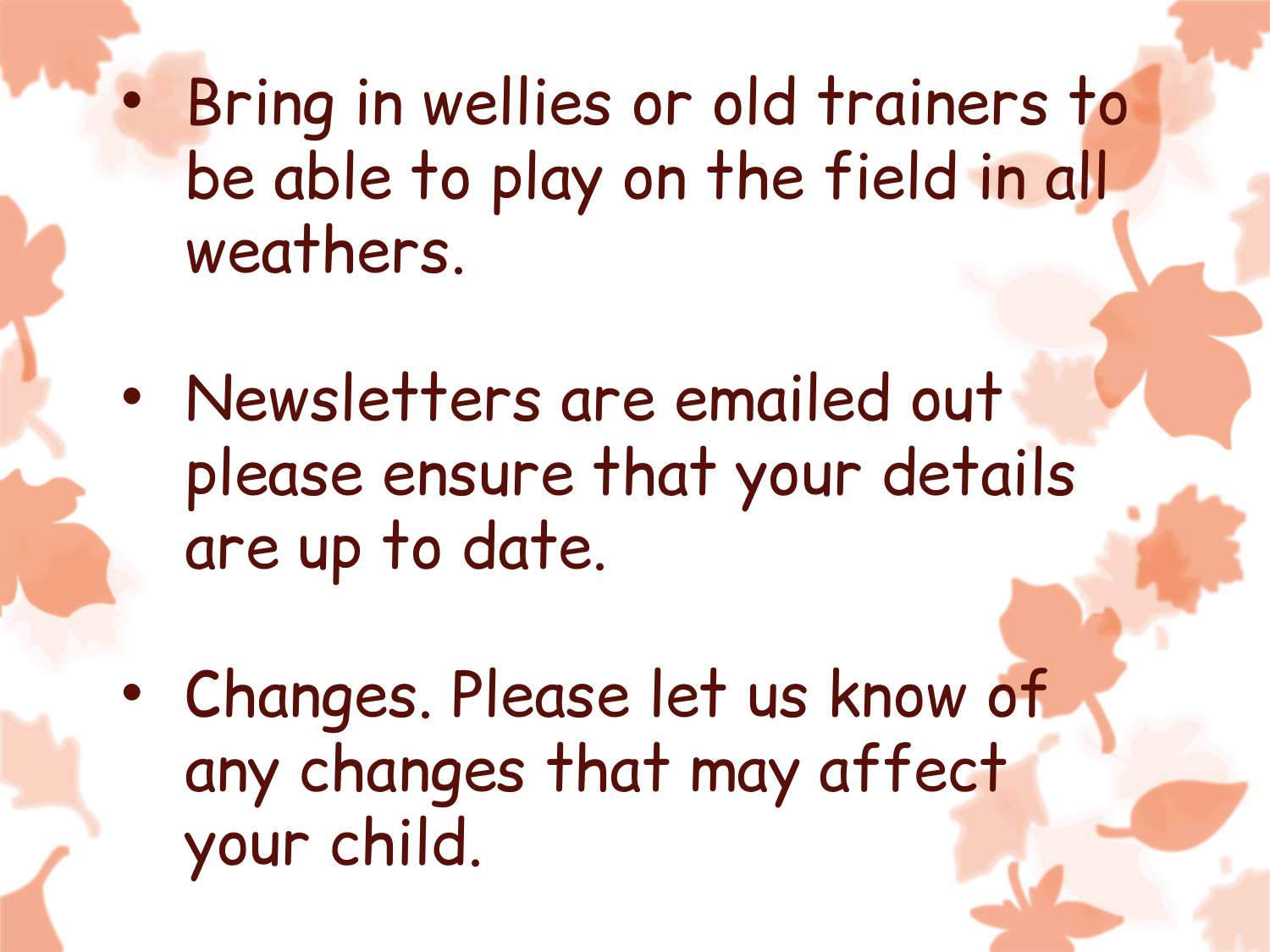

Bring in wellies or old trainers to be able to play on the field in all weathers.

Newsletters are emailed out please ensure that your details are up to date.

Changes. Please let us know of any changes that may affect your child.